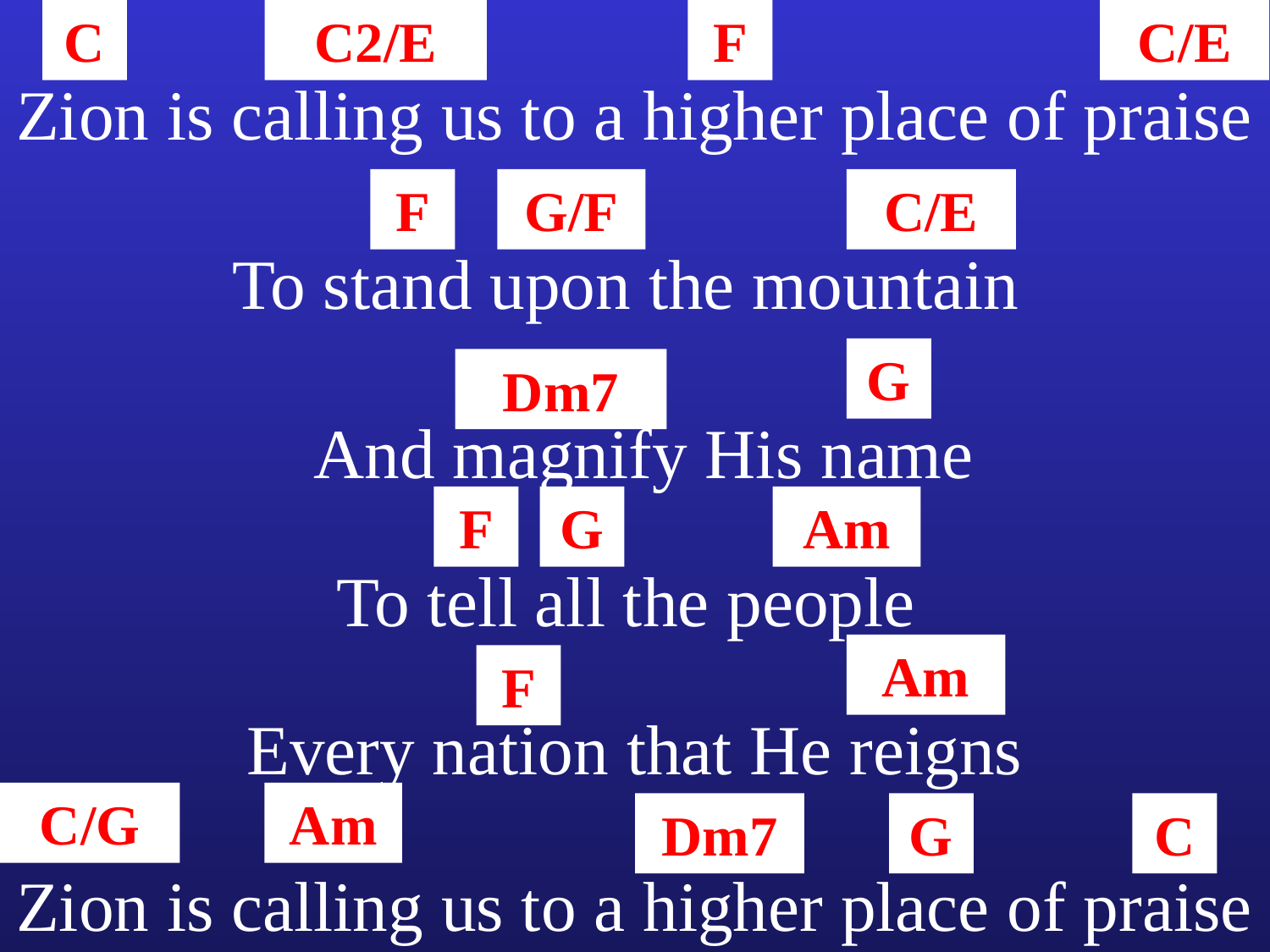

C
C2/E
F
C/E
Zion is calling us to a higher place of praise
F
G/F
C/E
To stand upon the mountain
G
Dm7
 And magnify His name
F
G
Am
To tell all the people
Am
F
Every nation that He reigns
C/G
Am
Dm7
G
C
Zion is calling us to a higher place of praise